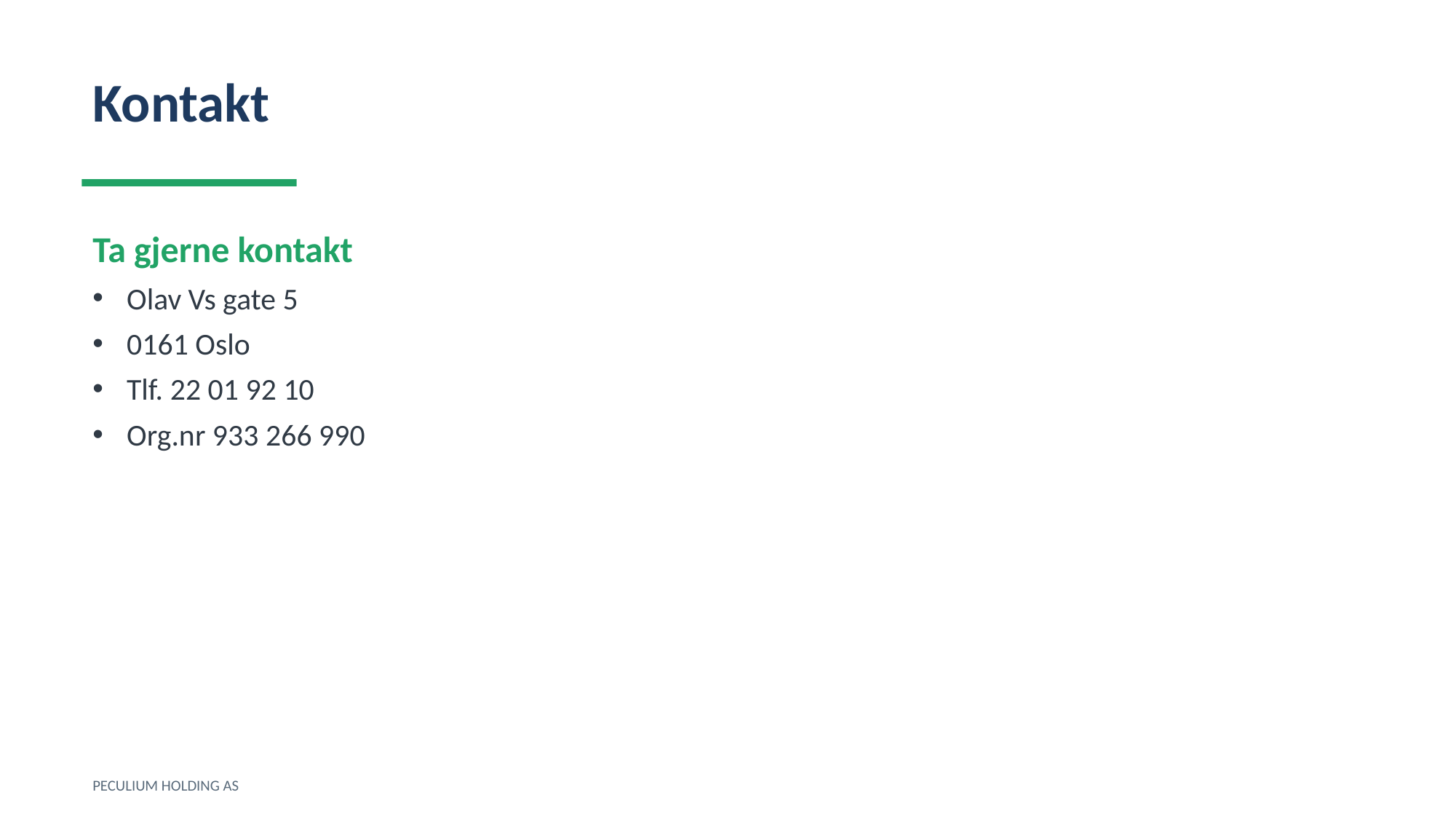

Kontakt

Ta gjerne kontakt
Olav Vs gate 5
0161 Oslo
Tlf. 22 01 92 10
Org.nr 933 266 990
PECULIUM HOLDING AS